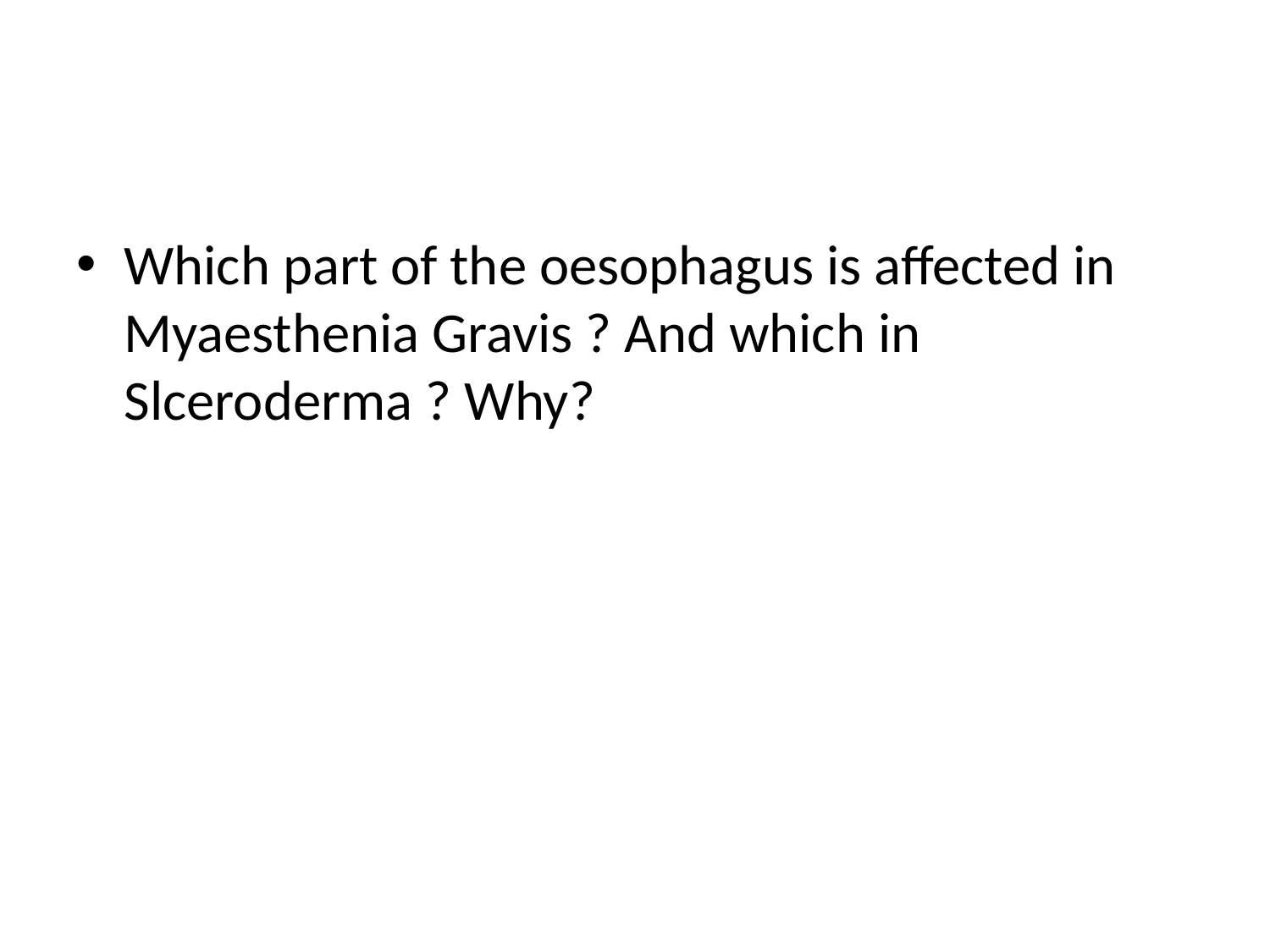

#
Which part of the oesophagus is affected in Myaesthenia Gravis ? And which in Slceroderma ? Why?